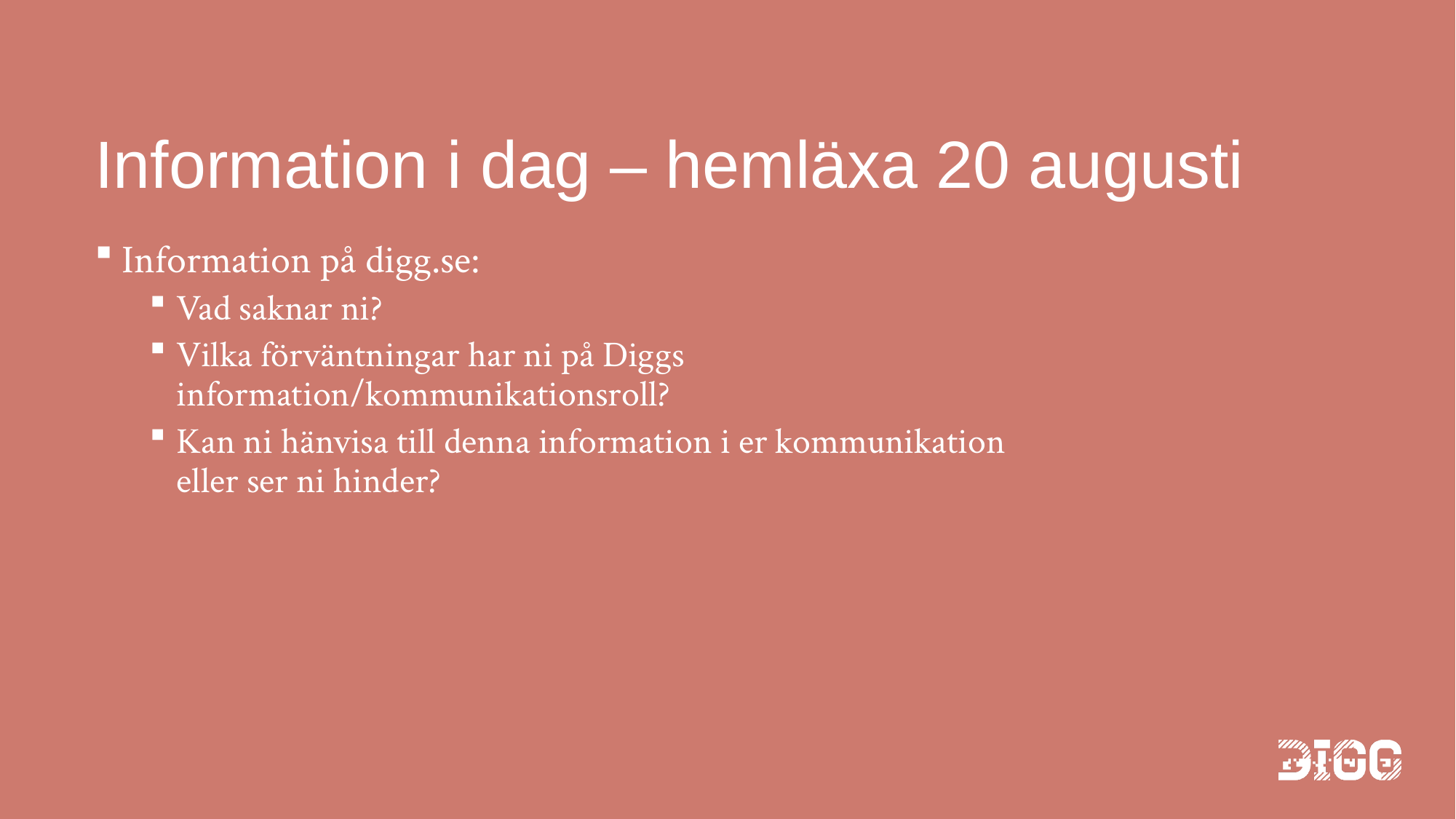

# Information i dag – hemläxa 20 augusti
Information på digg.se:
Vad saknar ni?
Vilka förväntningar har ni på Diggs information/kommunikationsroll?
Kan ni hänvisa till denna information i er kommunikation eller ser ni hinder?